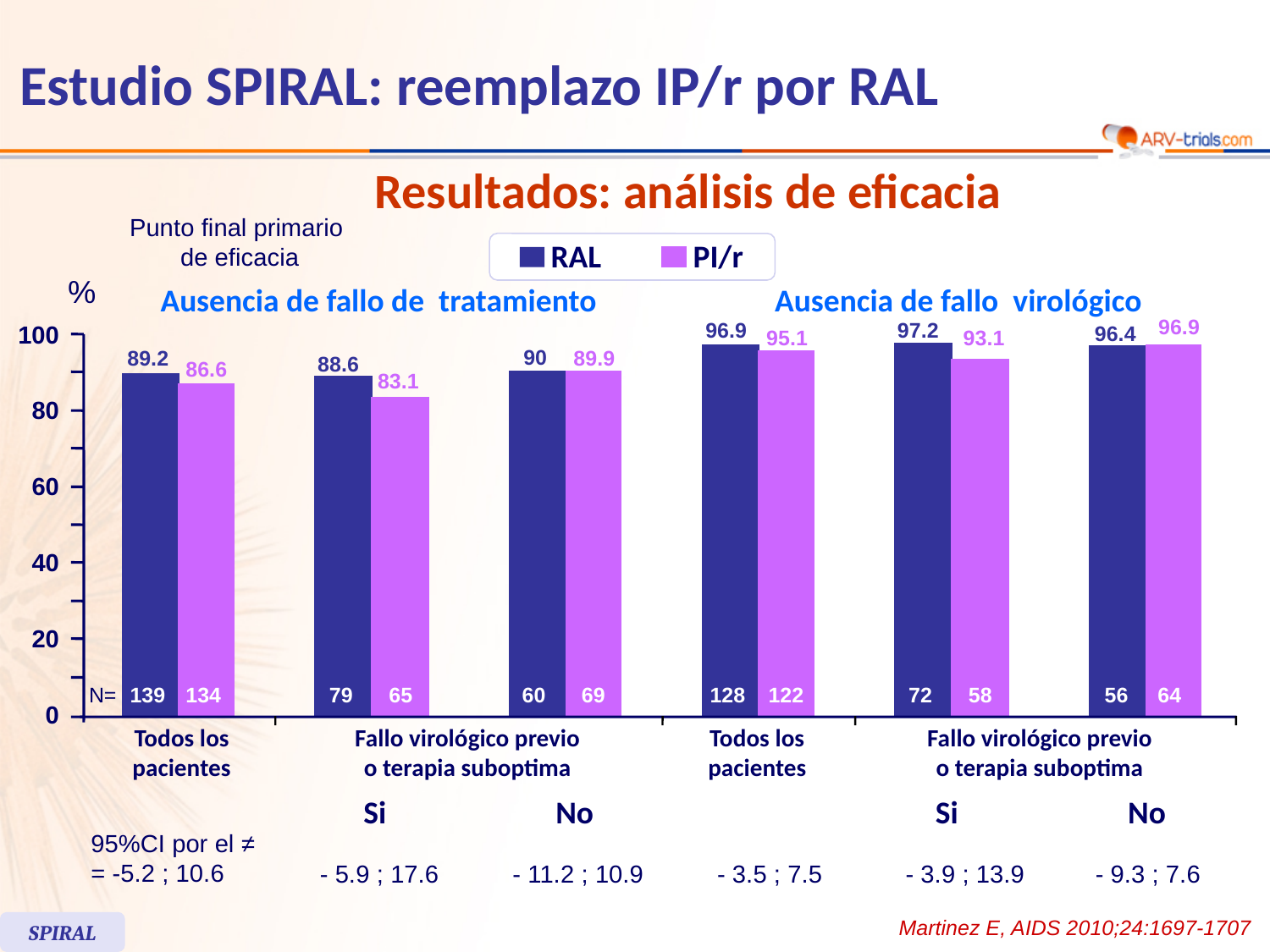

# Estudio SPIRAL: reemplazo IP/r por RAL
Resultados: análisis de eficacia
Punto final primario
 de eficacia
RAL
PI/r

%
96.9
96.9
97.2
100
96.4
95.1
93.1

90
89.2
89.9

88.6

86.6

83.1

80

60

40

20

N=
139
134
79
65
60
69
128
122
72
58
56
64

0

Todos los pacientes
Fallo virológico previo
o terapia suboptima
Todos los pacientes
Fallo virológico previo
o terapia suboptima

Si
No
Si
No
Ausencia de fallo de  tratamiento
Ausencia de fallo  virológico
95%CI por el ≠
= -5.2 ; 10.6
- 5.9 ; 17.6
- 11.2 ; 10.9
- 3.5 ; 7.5
- 3.9 ; 13.9
- 9.3 ; 7.6
Martinez E, AIDS 2010;24:1697-1707
SPIRAL